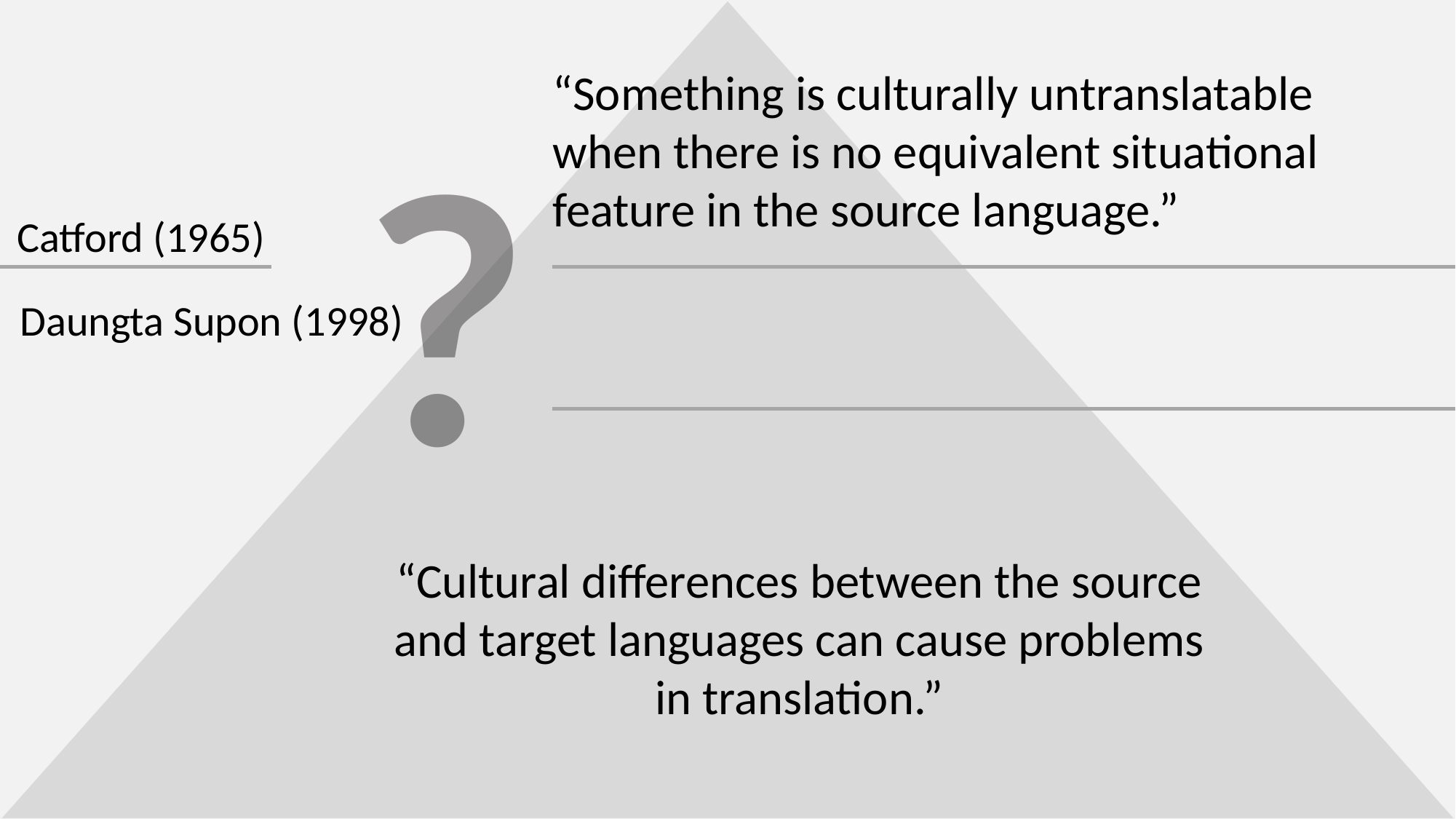

“Something is culturally untranslatable  when there is no equivalent situational feature in the source language.”
?
Catford (1965)
Daungta Supon (1998)
“Cultural differences between the source and target languages can cause problems in translation.”